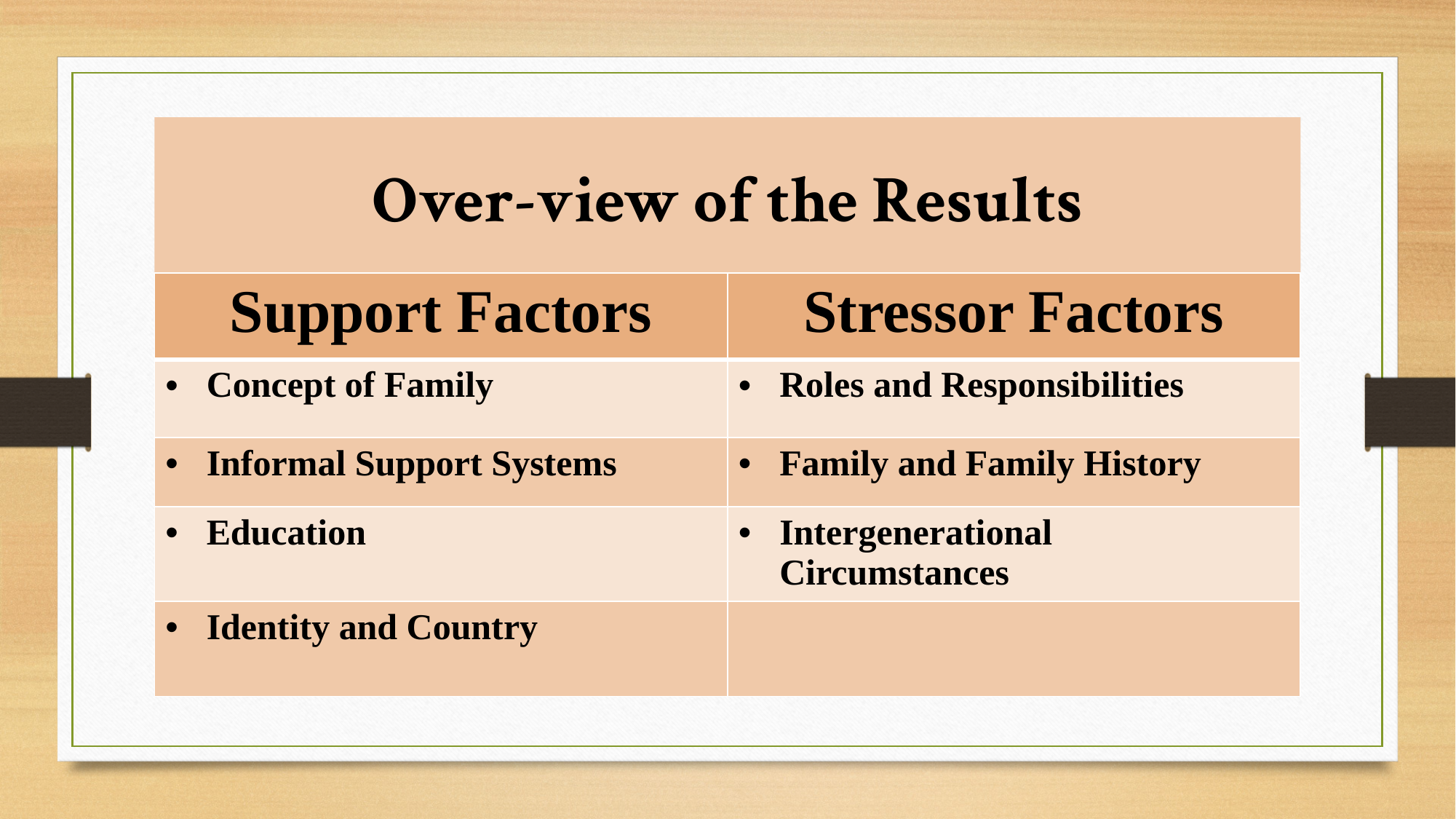

# Over-view of the Results
| Support Factors | Stressor Factors |
| --- | --- |
| Concept of Family | Roles and Responsibilities |
| Informal Support Systems | Family and Family History |
| Education | Intergenerational Circumstances |
| Identity and Country |  |